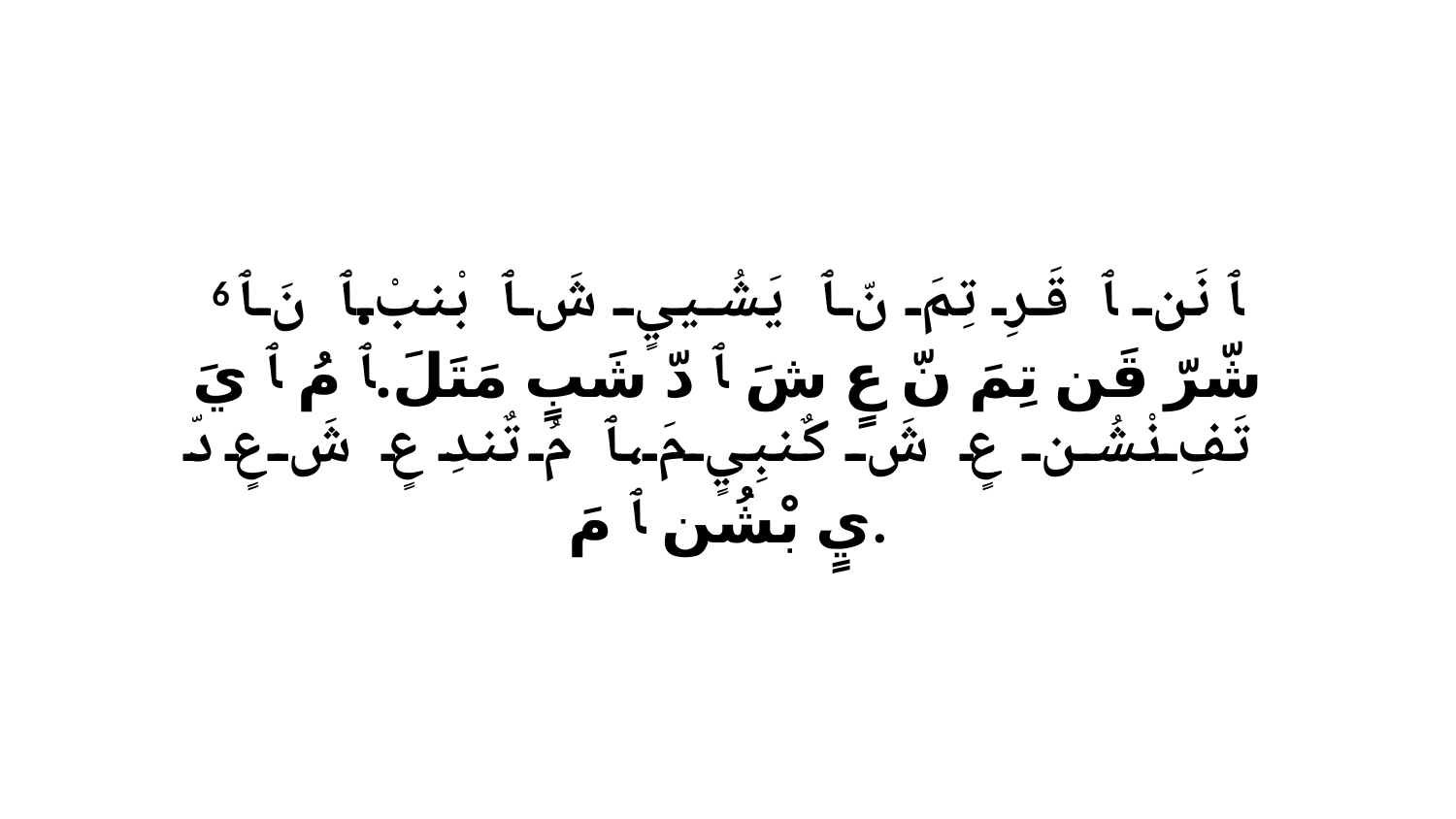

6 ﭑ نَن ﭑ قَرِ تِمَ نّ ﭑ يَشُييٍ شَ ﭑ بْنبْ.ﭑ نَ ﭑ شّرّ قَن تِمَ نّ عٍ شَ ﭑ دّ شَبٍ مَتَلَ.ﭑ مُ ﭑ يَ تَفِ نْشُن عٍ شَ كٌنبِيٍ مَ،ﭑ مُ تٌندِ عٍ شَ عٍ دّ يٍ بْشُن ﭑ مَ.